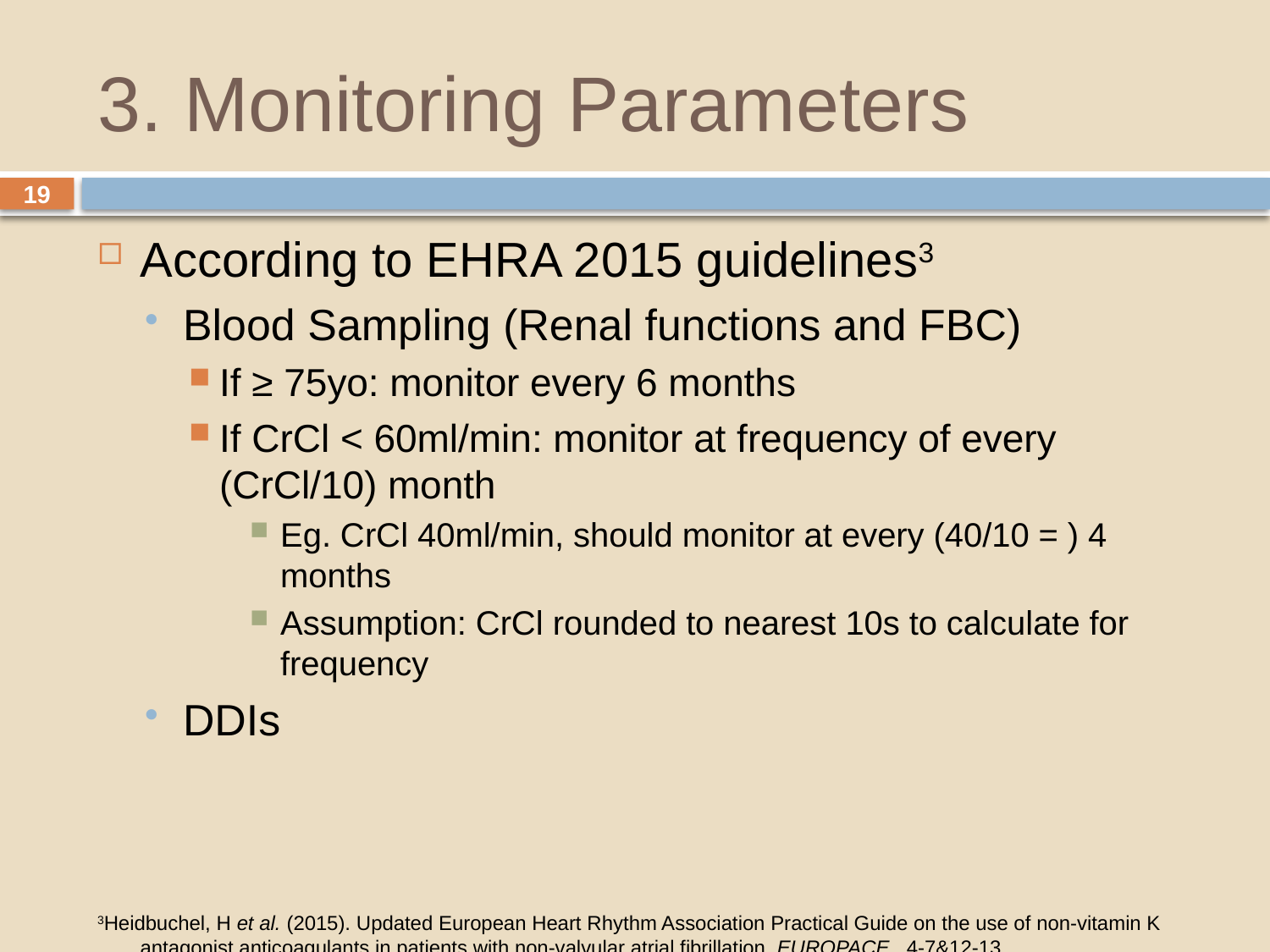

# 3. Monitoring Parameters
19
According to EHRA 2015 guidelines3
Blood Sampling (Renal functions and FBC)
If ≥ 75yo: monitor every 6 months
If CrCl < 60ml/min: monitor at frequency of every (CrCl/10) month
Eg. CrCl 40ml/min, should monitor at every (40/10 = ) 4 months
Assumption: CrCl rounded to nearest 10s to calculate for frequency
DDIs

3Heidbuchel, H et al. (2015). Updated European Heart Rhythm Association Practical Guide on the use of non-vitamin K antagonist anticoagulants in patients with non-valvular atrial fibrillation. EUROPACE , 4-7&12-13.